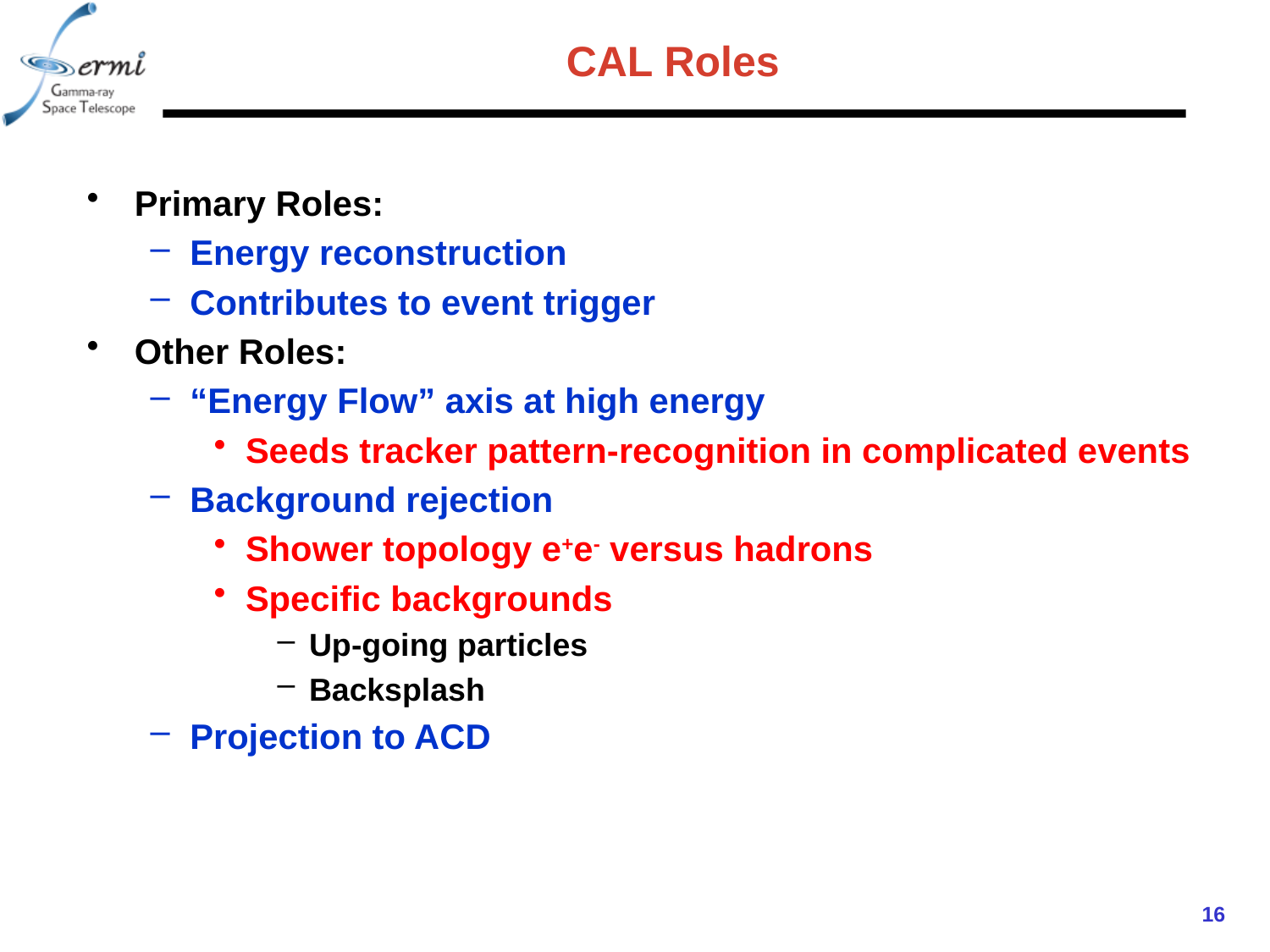

# CAL Roles
Primary Roles:
Energy reconstruction
Contributes to event trigger
Other Roles:
“Energy Flow” axis at high energy
Seeds tracker pattern-recognition in complicated events
Background rejection
Shower topology e+e- versus hadrons
Specific backgrounds
Up-going particles
Backsplash
Projection to ACD

16